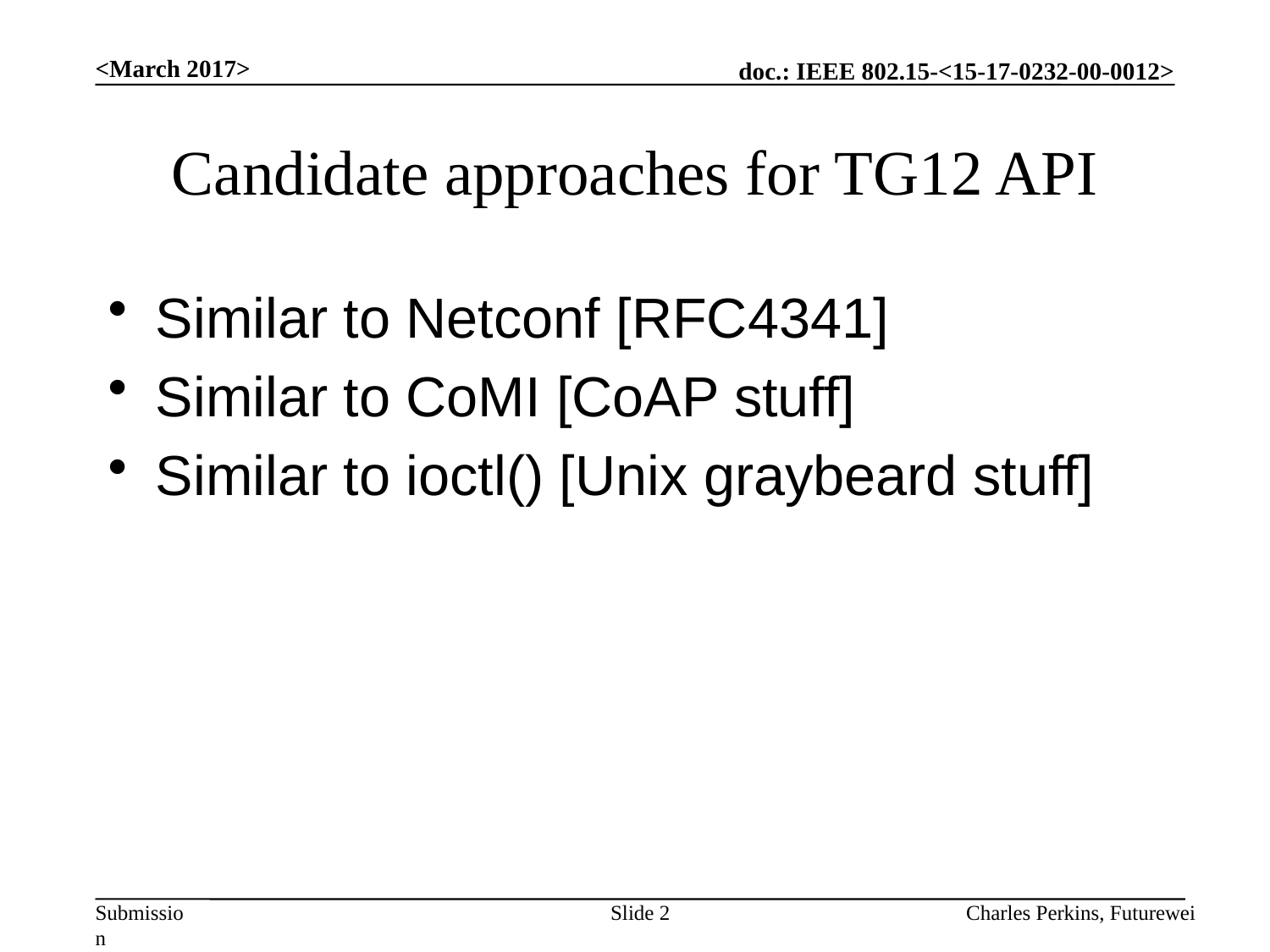

<March 2017>
# Candidate approaches for TG12 API
Similar to Netconf [RFC4341]
Similar to CoMI [CoAP stuff]
Similar to ioctl() [Unix graybeard stuff]
Slide 2
Charles Perkins, Futurewei